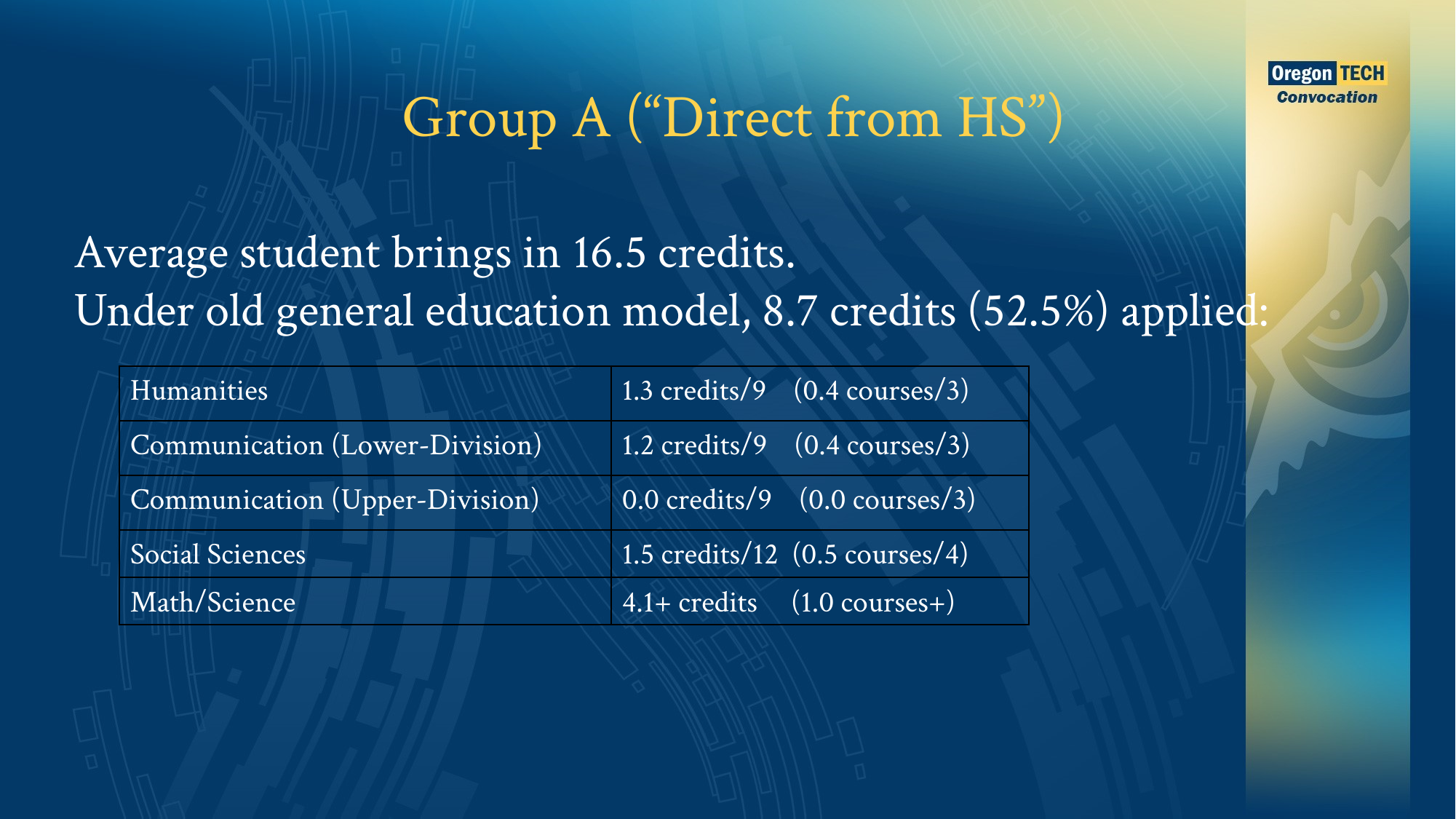

Group A (“Direct from HS”)
Average student brings in 16.5 credits.
Under old general education model, 8.7 credits (52.5%) applied:

| Humanities | 1.3 credits/9 (0.4 courses/3) |
| --- | --- |
| Communication (Lower-Division) | 1.2 credits/9 (0.4 courses/3) |
| Communication (Upper-Division) | 0.0 credits/9 (0.0 courses/3) |
| Social Sciences | 1.5 credits/12 (0.5 courses/4) |
| Math/Science | 4.1+ credits (1.0 courses+) |